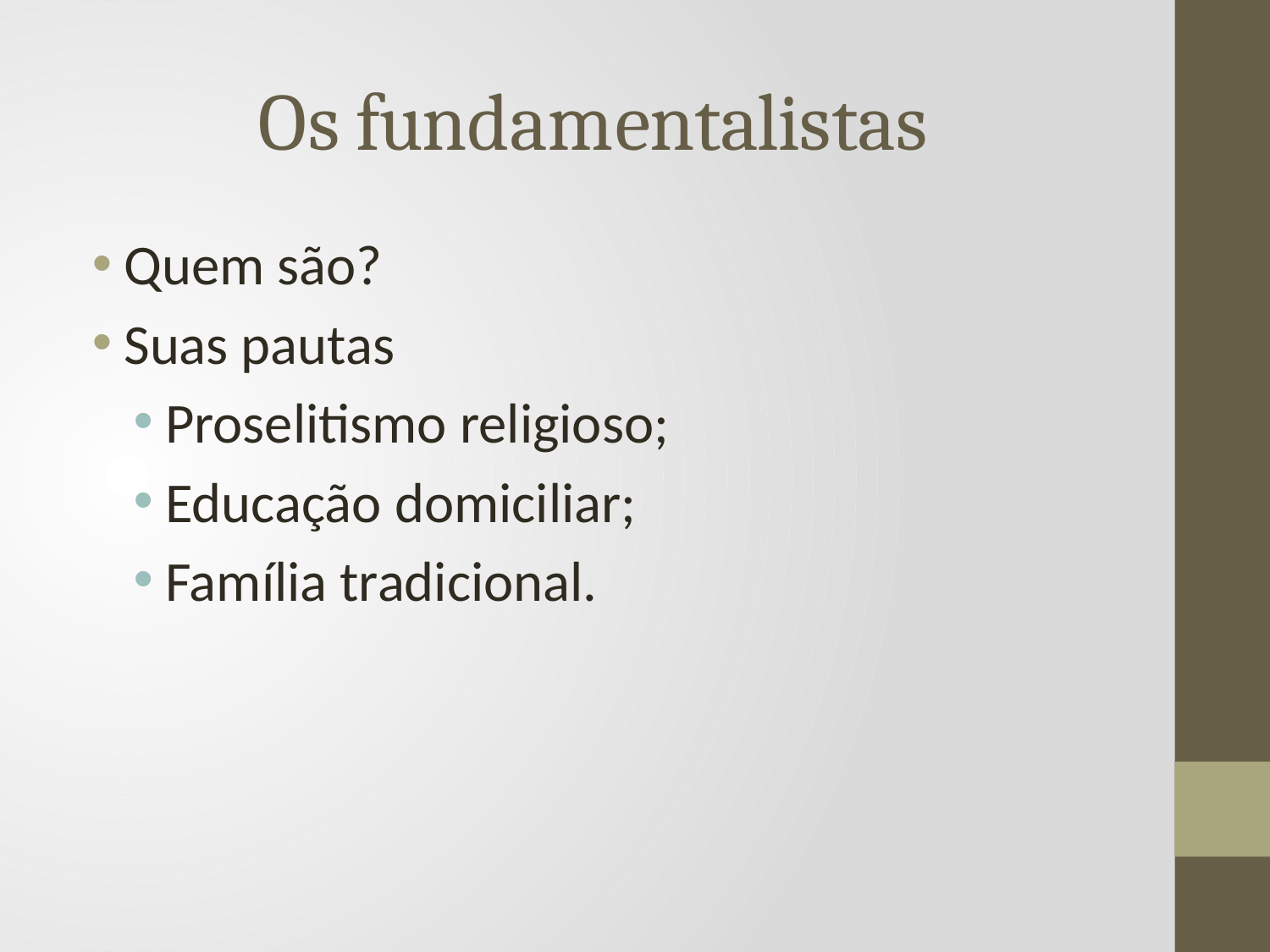

# Os fundamentalistas
Quem são?
Suas pautas
Proselitismo religioso;
Educação domiciliar;
Família tradicional.